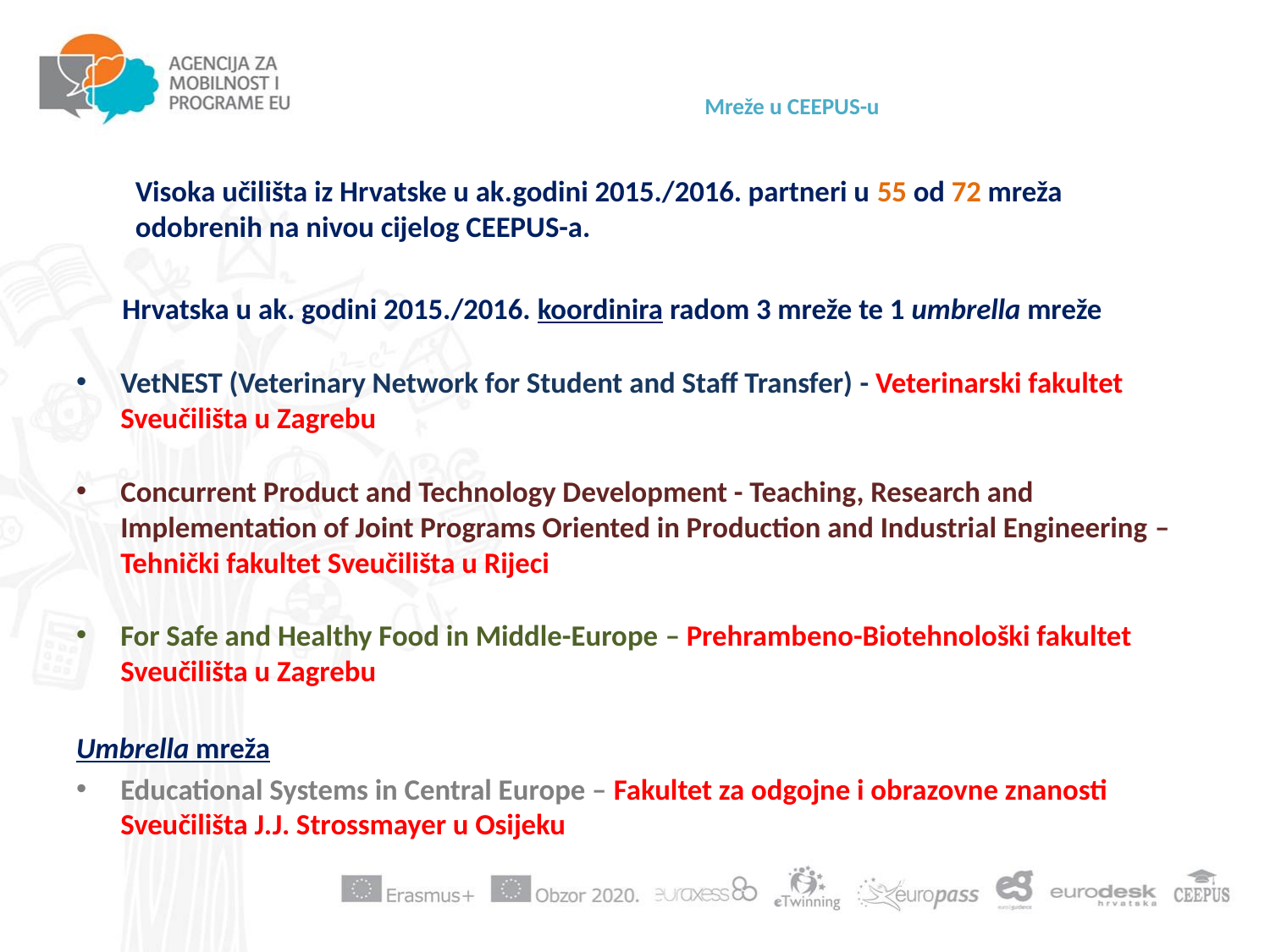

# Mreže u CEEPUS-u
Visoka učilišta iz Hrvatske u ak.godini 2015./2016. partneri u 55 od 72 mreža odobrenih na nivou cijelog CEEPUS-a.

       Hrvatska u ak. godini 2015./2016. koordinira radom 3 mreže te 1 umbrella mreže

VetNEST (Veterinary Network for Student and Staff Transfer) - Veterinarski fakultet Sveučilišta u Zagrebu

Concurrent Product and Technology Development - Teaching, Research and Implementation of Joint Programs Oriented in Production and Industrial Engineering – Tehnički fakultet Sveučilišta u Rijeci

For Safe and Healthy Food in Middle-Europe – Prehrambeno-Biotehnološki fakultet Sveučilišta u Zagrebu
Umbrella mreža
Educational Systems in Central Europe – Fakultet za odgojne i obrazovne znanosti Sveučilišta J.J. Strossmayer u Osijeku